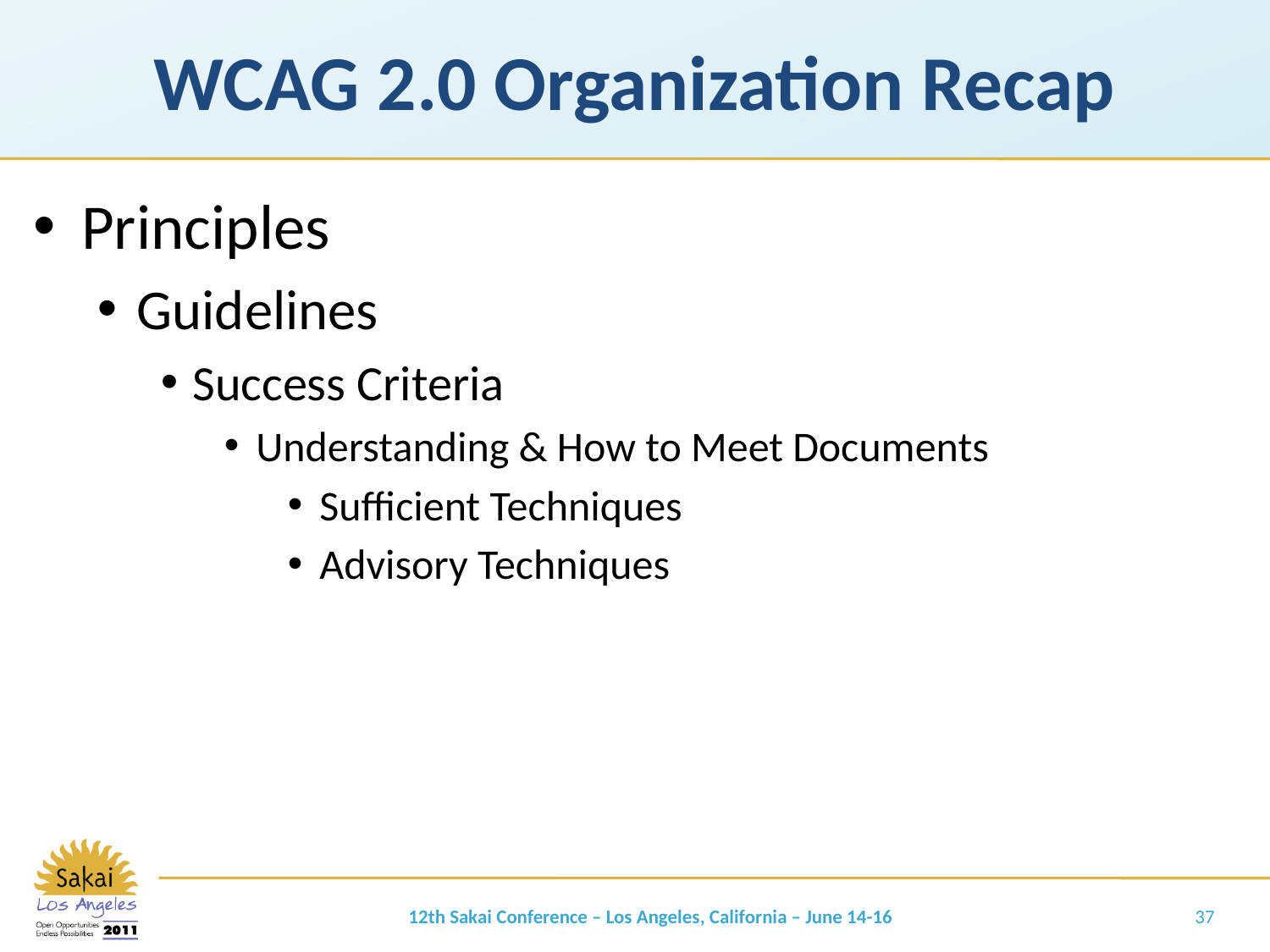

# WCAG 2.0 Organization Recap
Principles
Guidelines
Success Criteria
Understanding & How to Meet Documents
Sufficient Techniques
Advisory Techniques
12th Sakai Conference – Los Angeles, California – June 14-16
37